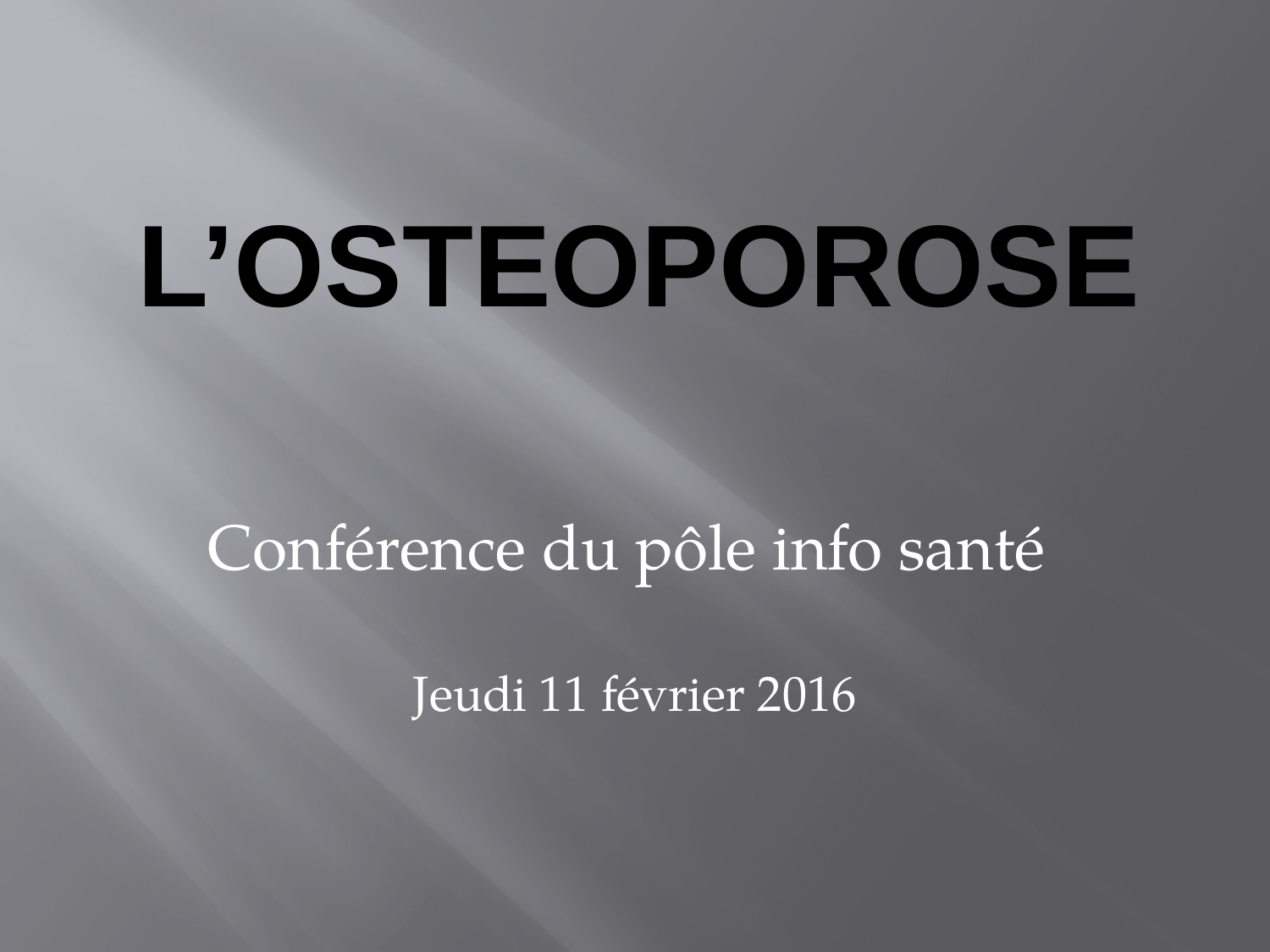

# L’OSTEOPOROSE
Conférence du pôle info santé

Jeudi 11 février 2016